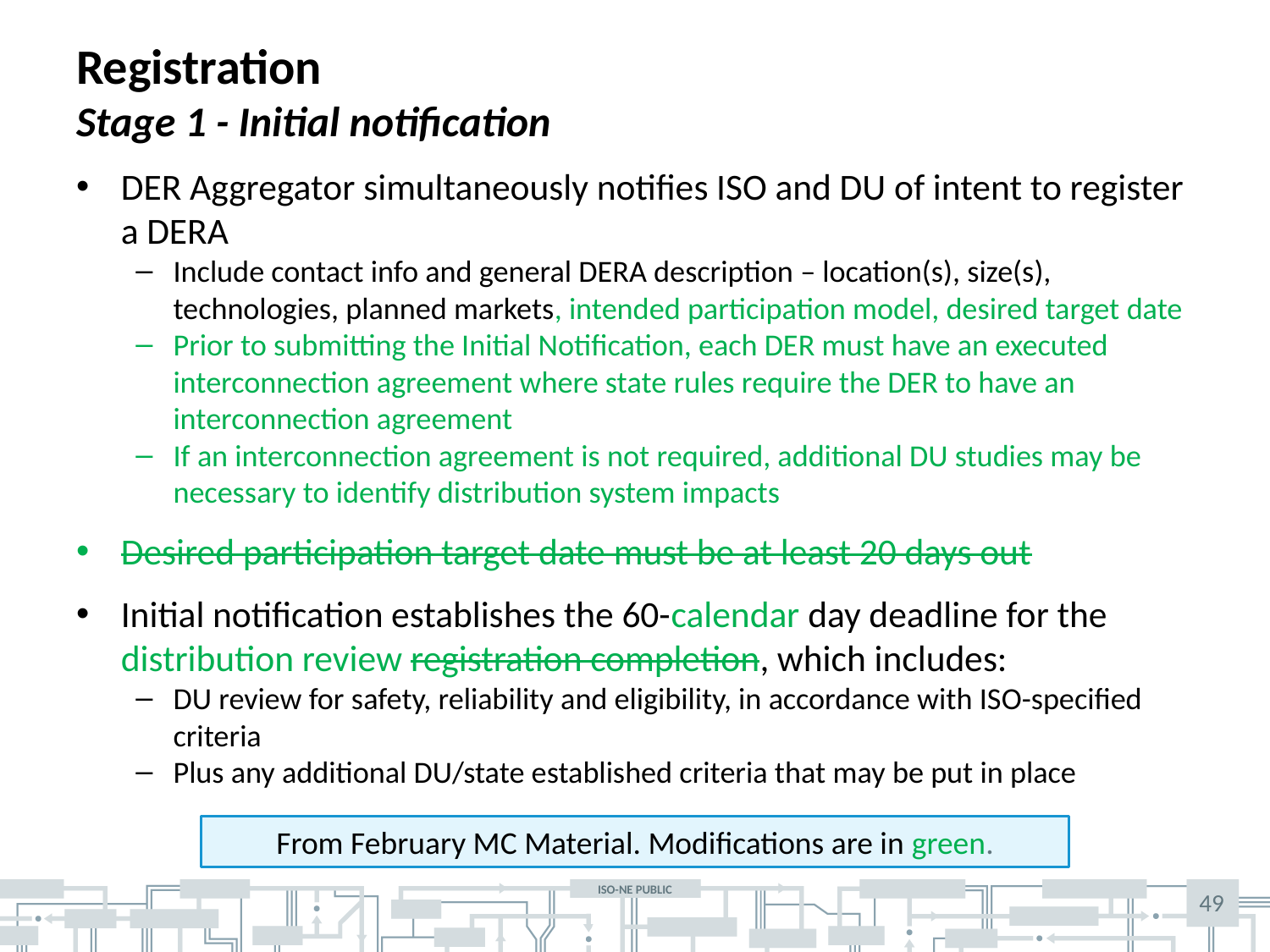

# Registration Stage 1 - Initial notification
DER Aggregator simultaneously notifies ISO and DU of intent to register a DERA
Include contact info and general DERA description – location(s), size(s), technologies, planned markets, intended participation model, desired target date
Prior to submitting the Initial Notification, each DER must have an executed interconnection agreement where state rules require the DER to have an interconnection agreement
If an interconnection agreement is not required, additional DU studies may be necessary to identify distribution system impacts
Desired participation target date must be at least 20 days out
Initial notification establishes the 60-calendar day deadline for the distribution review registration completion, which includes:
DU review for safety, reliability and eligibility, in accordance with ISO-specified criteria
Plus any additional DU/state established criteria that may be put in place

From February MC Material. Modifications are in green.
49